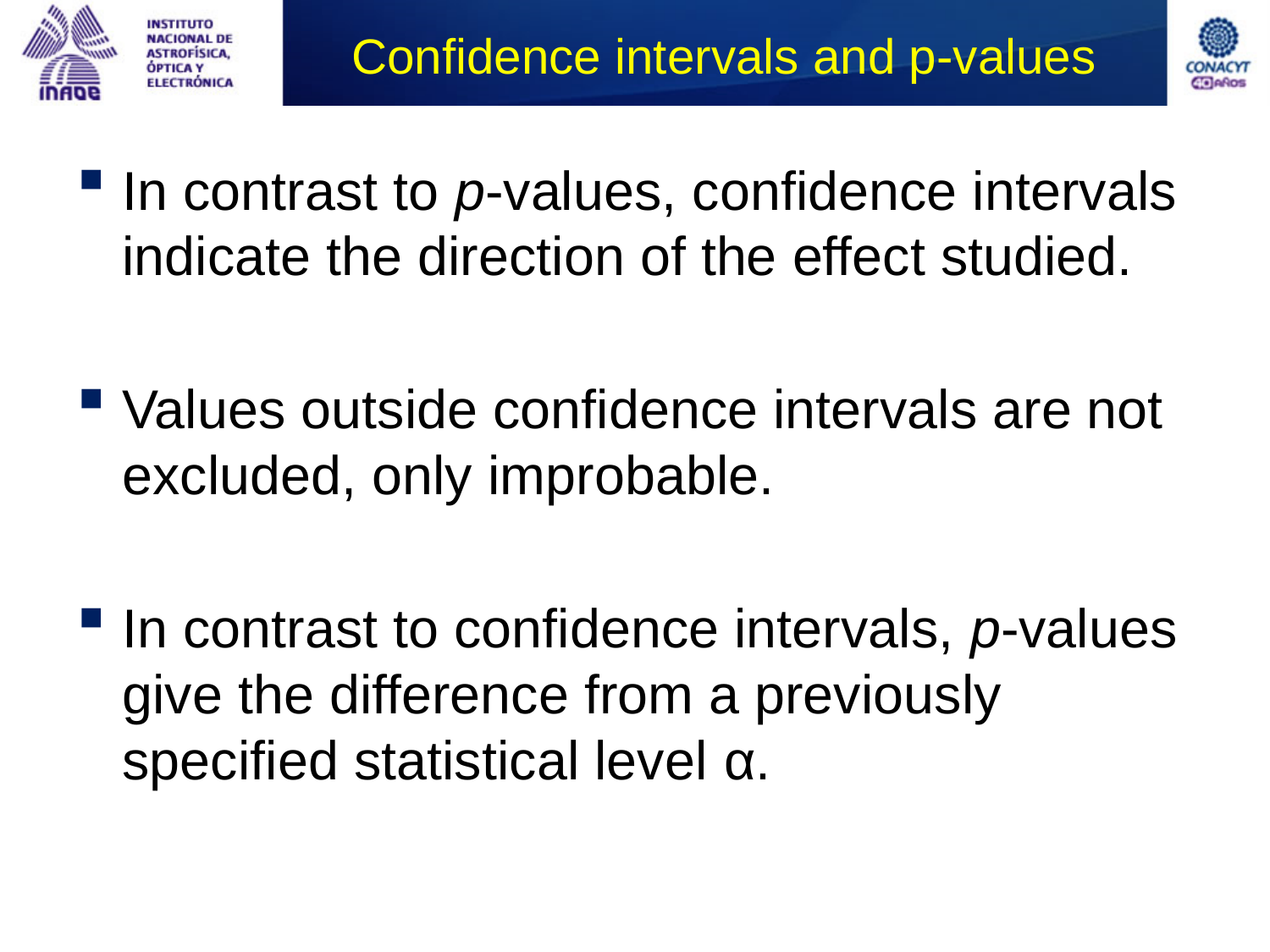

# Confidence intervals and p-values
In contrast to p-values, confidence intervals indicate the direction of the effect studied.

Values outside confidence intervals are not excluded, only improbable.

In contrast to confidence intervals, p-values give the difference from a previously specified statistical level α.